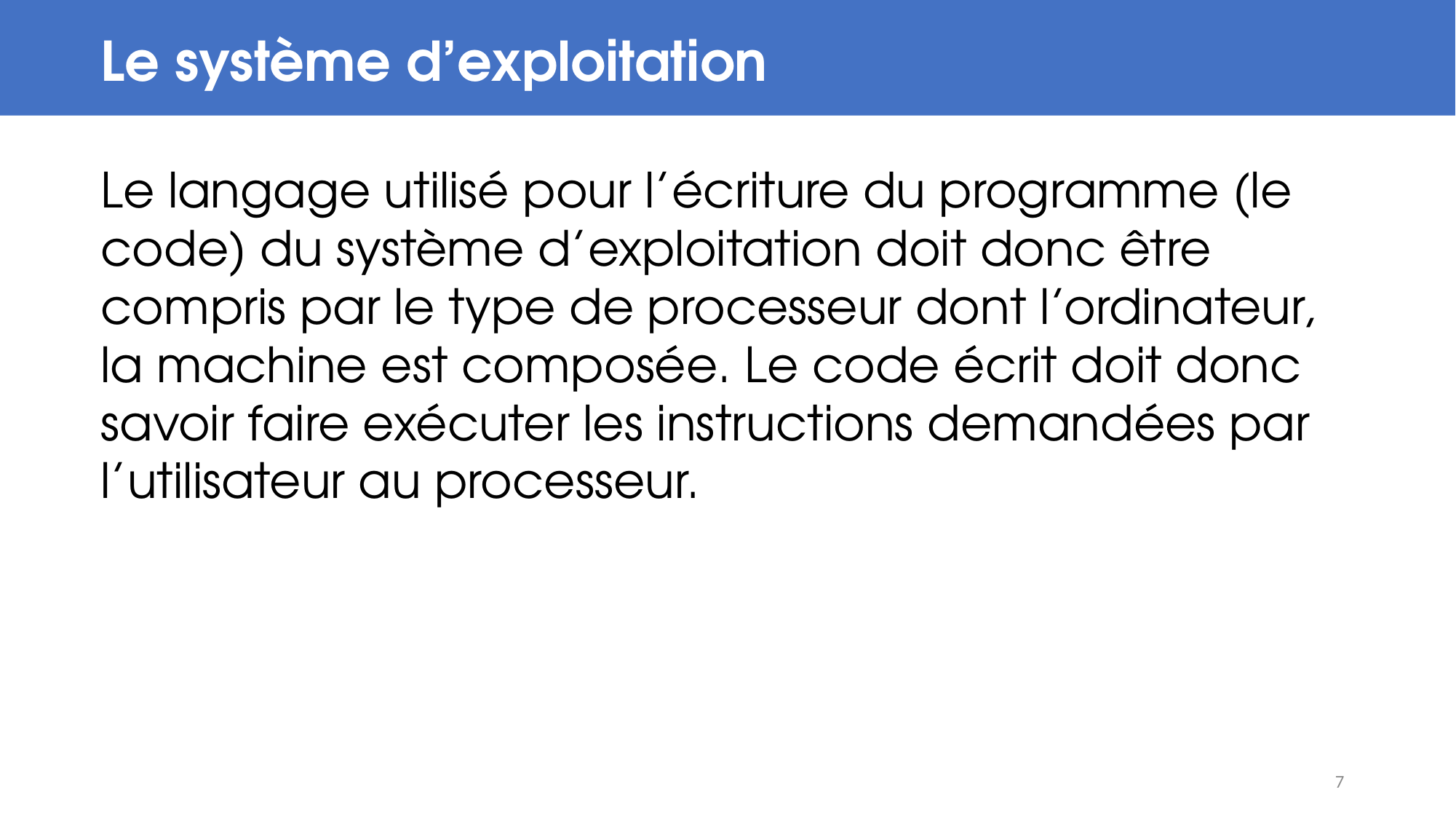

Le système d’exploitation
Le langage utilisé pour l’écriture du programme (le code) du système d’exploitation doit donc être compris par le type de processeur dont l’ordinateur, la machine est composée. Le code écrit doit donc savoir faire exécuter les instructions demandées par l’utilisateur au processeur.
7